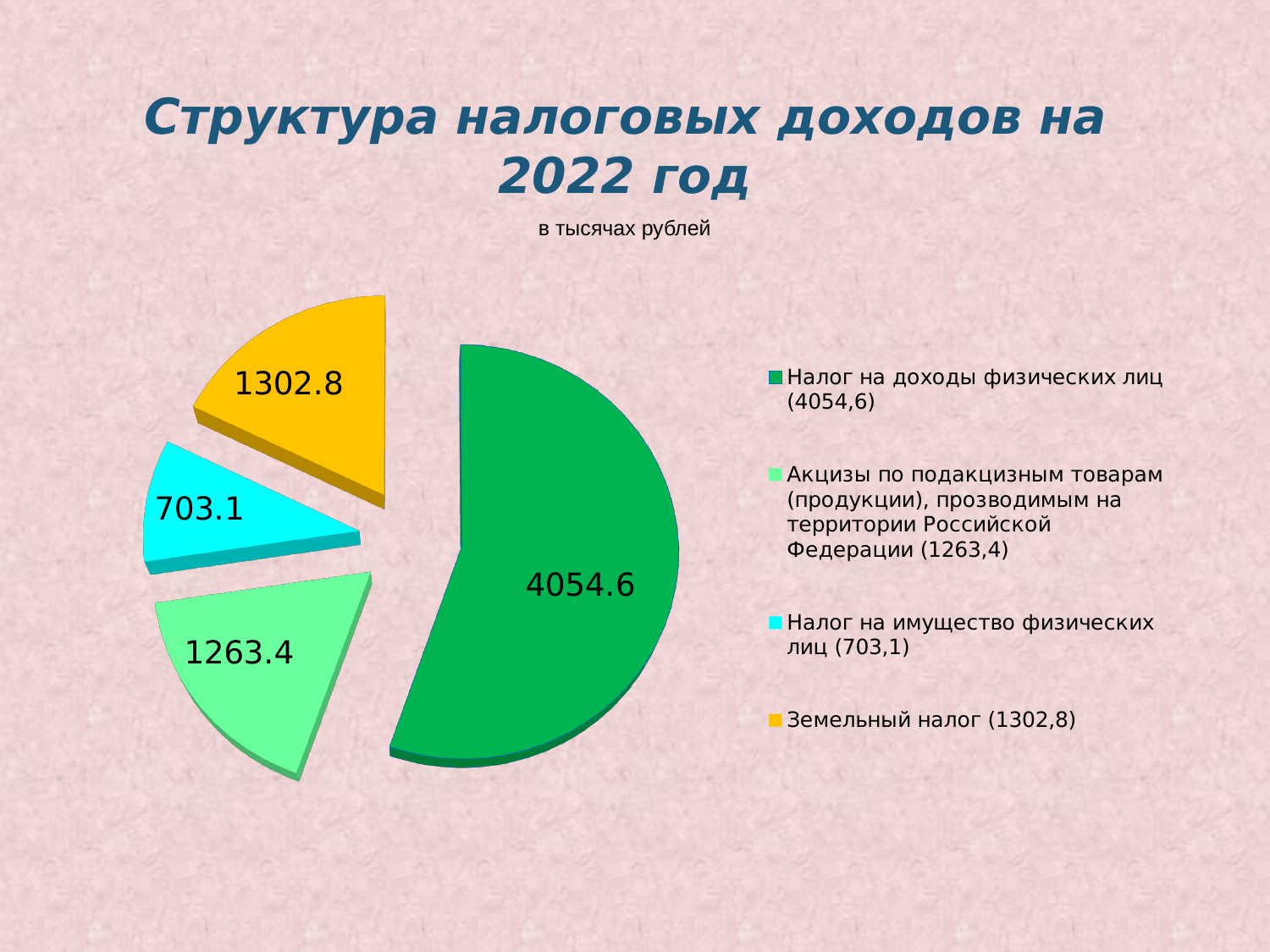

Структура налоговых доходов на 2022 год
в тысячах рублей

[unsupported chart]